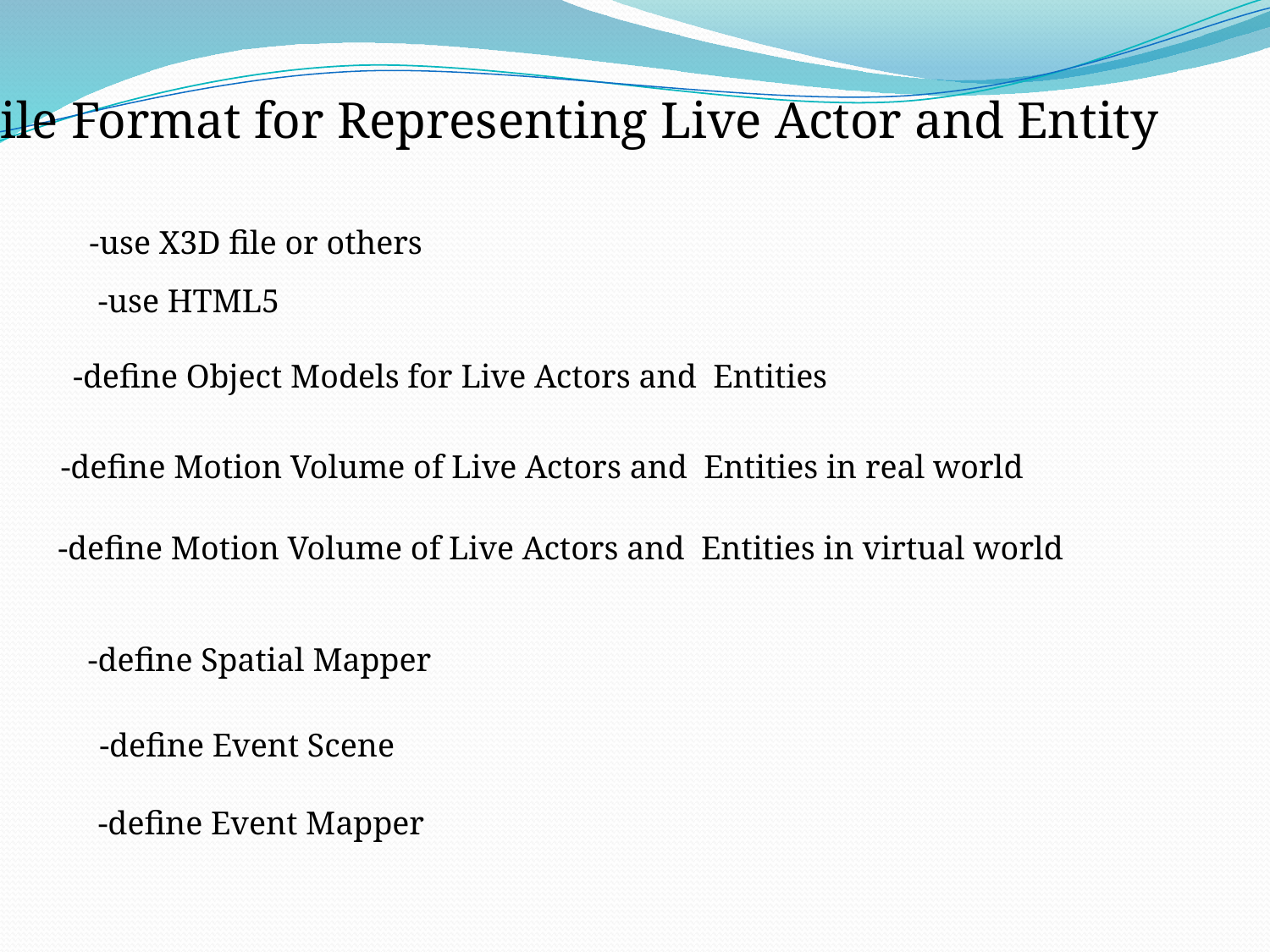

File Format for Representing Live Actor and Entity
-use X3D file or others
-use HTML5
-define Object Models for Live Actors and  Entities
-define Motion Volume of Live Actors and  Entities in real world
-define Motion Volume of Live Actors and  Entities in virtual world
-define Spatial Mapper
-define Event Scene
-define Event Mapper